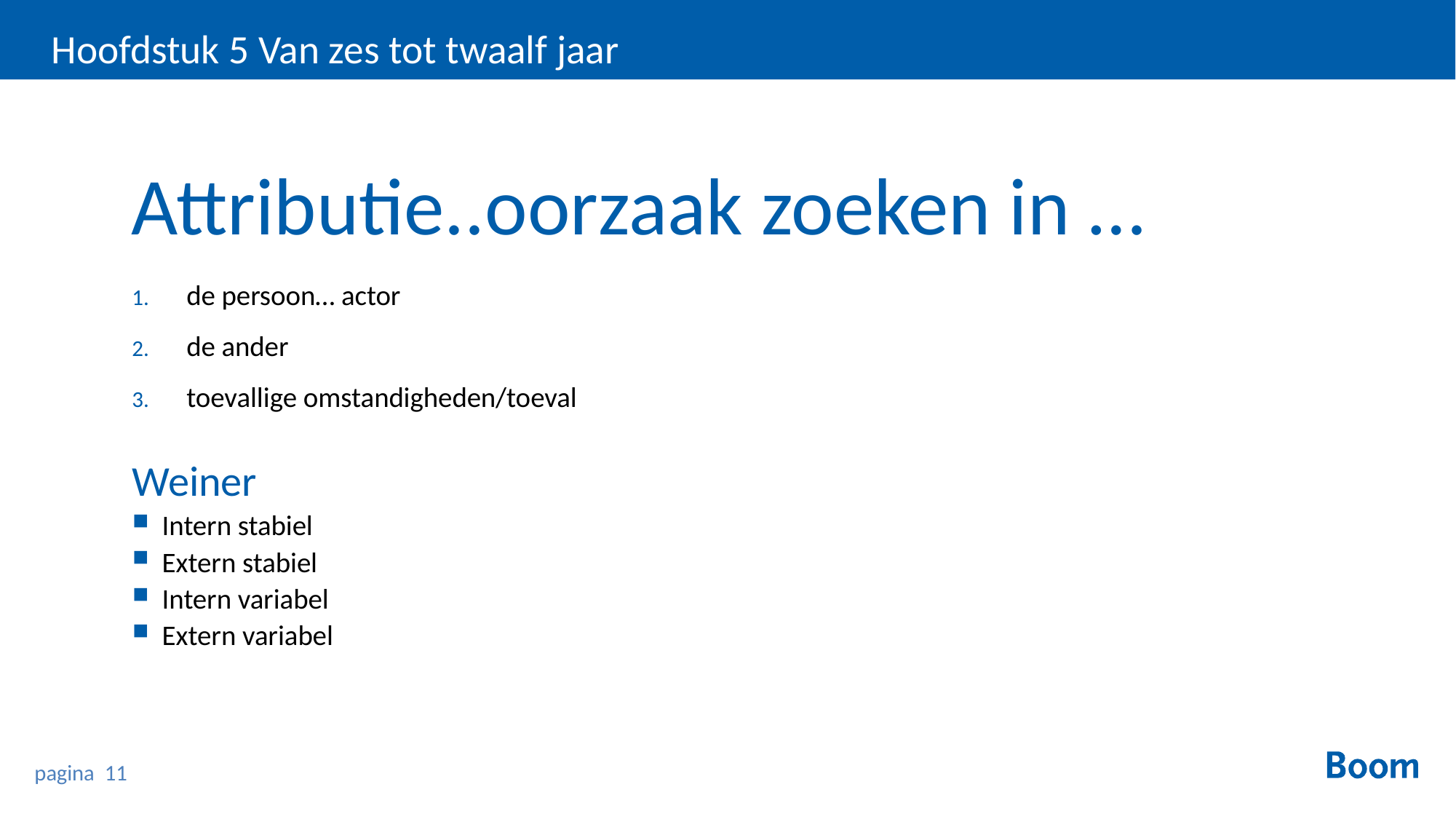

Hoofdstuk 5 Van zes tot twaalf jaar

Attributie..oorzaak zoeken in …
de persoon… actor
de ander
toevallige omstandigheden/toeval

Weiner
Intern stabiel
Extern stabiel
Intern variabel
Extern variabel